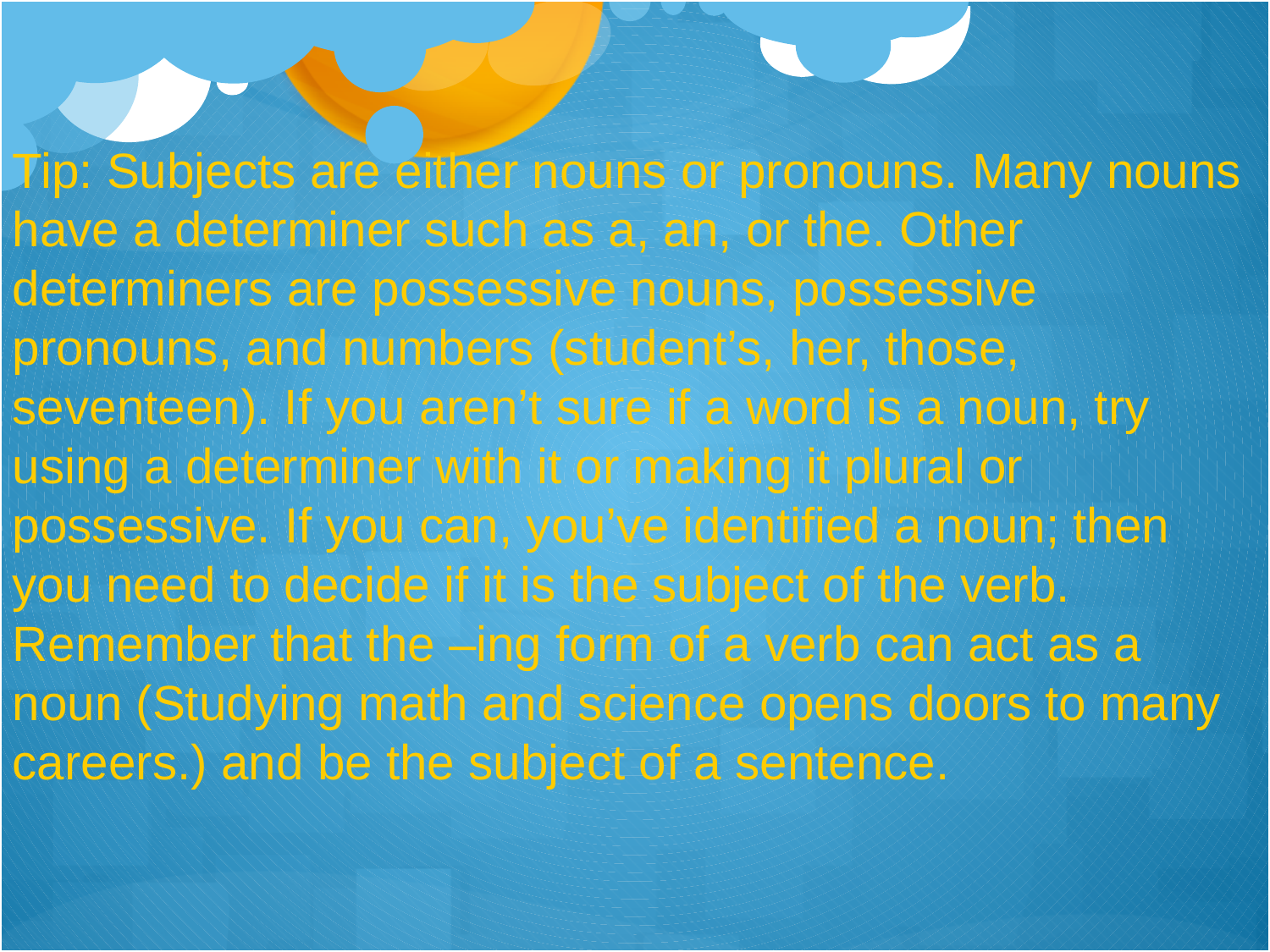

Tip: Subjects are either nouns or pronouns. Many nouns have a determiner such as a, an, or the. Other determiners are possessive nouns, possessive pronouns, and numbers (student’s, her, those, seventeen). If you aren’t sure if a word is a noun, try using a determiner with it or making it plural or possessive. If you can, you’ve identified a noun; then you need to decide if it is the subject of the verb. Remember that the –ing form of a verb can act as a noun (Studying math and science opens doors to many careers.) and be the subject of a sentence.